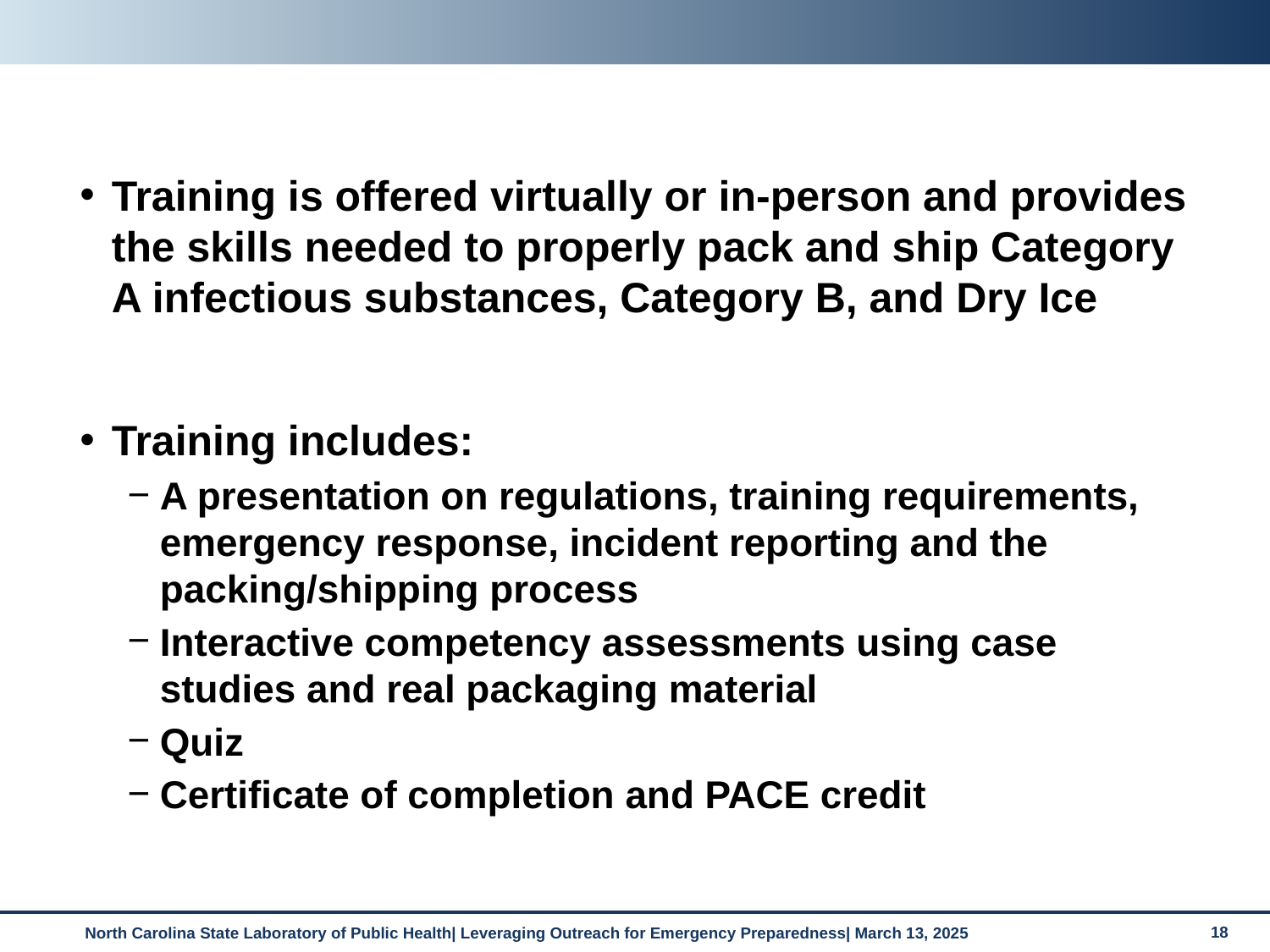

Training is offered virtually or in-person and provides the skills needed to properly pack and ship Category A infectious substances, Category B, and Dry Ice

Training includes:
A presentation on regulations, training requirements, emergency response, incident reporting and the packing/shipping process
Interactive competency assessments using case studies and real packaging material
Quiz
Certificate of completion and PACE credit